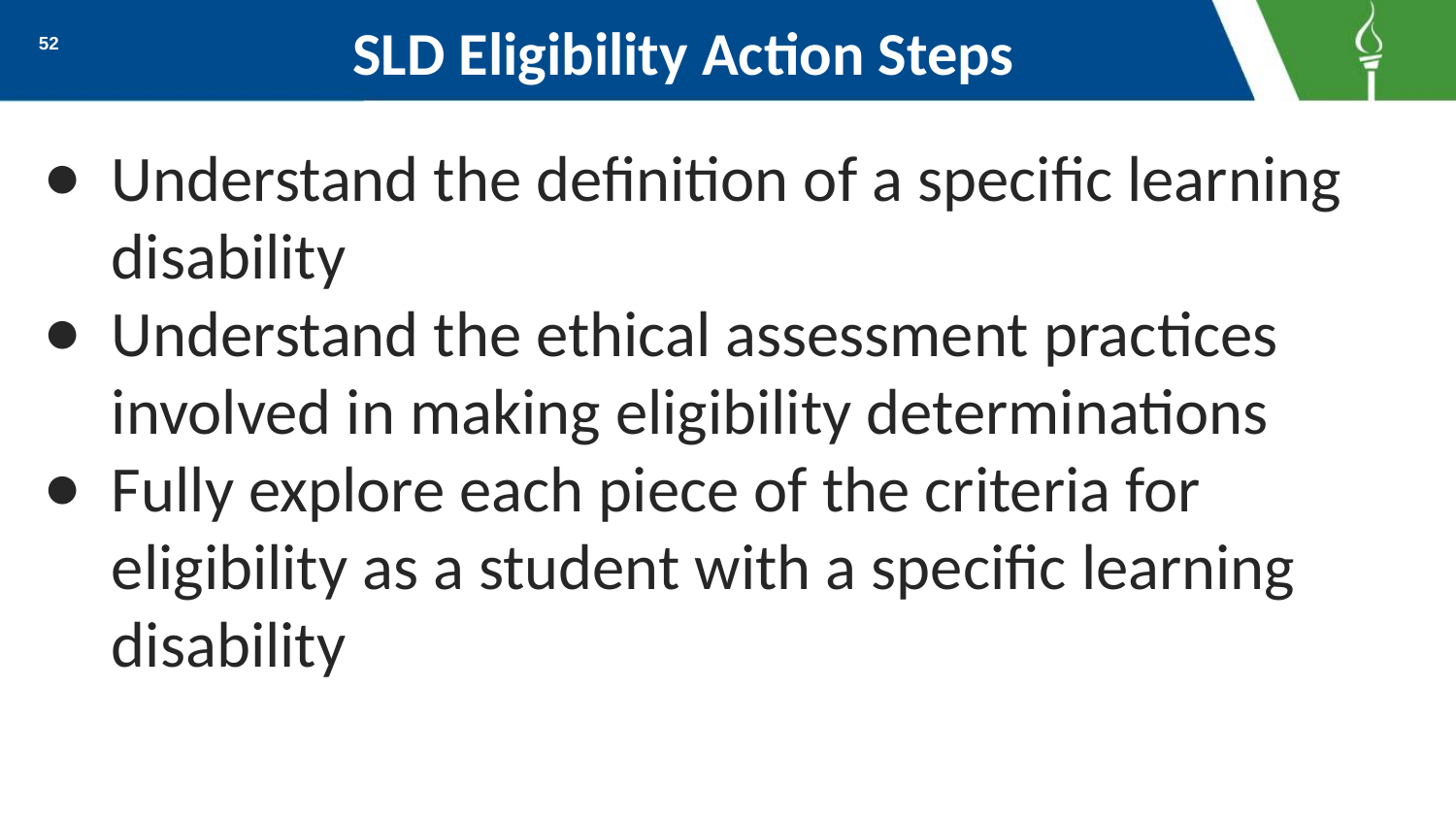

# SLD Eligibility Action Steps
52
Understand the definition of a specific learning disability
Understand the ethical assessment practices involved in making eligibility determinations
Fully explore each piece of the criteria for eligibility as a student with a specific learning disability